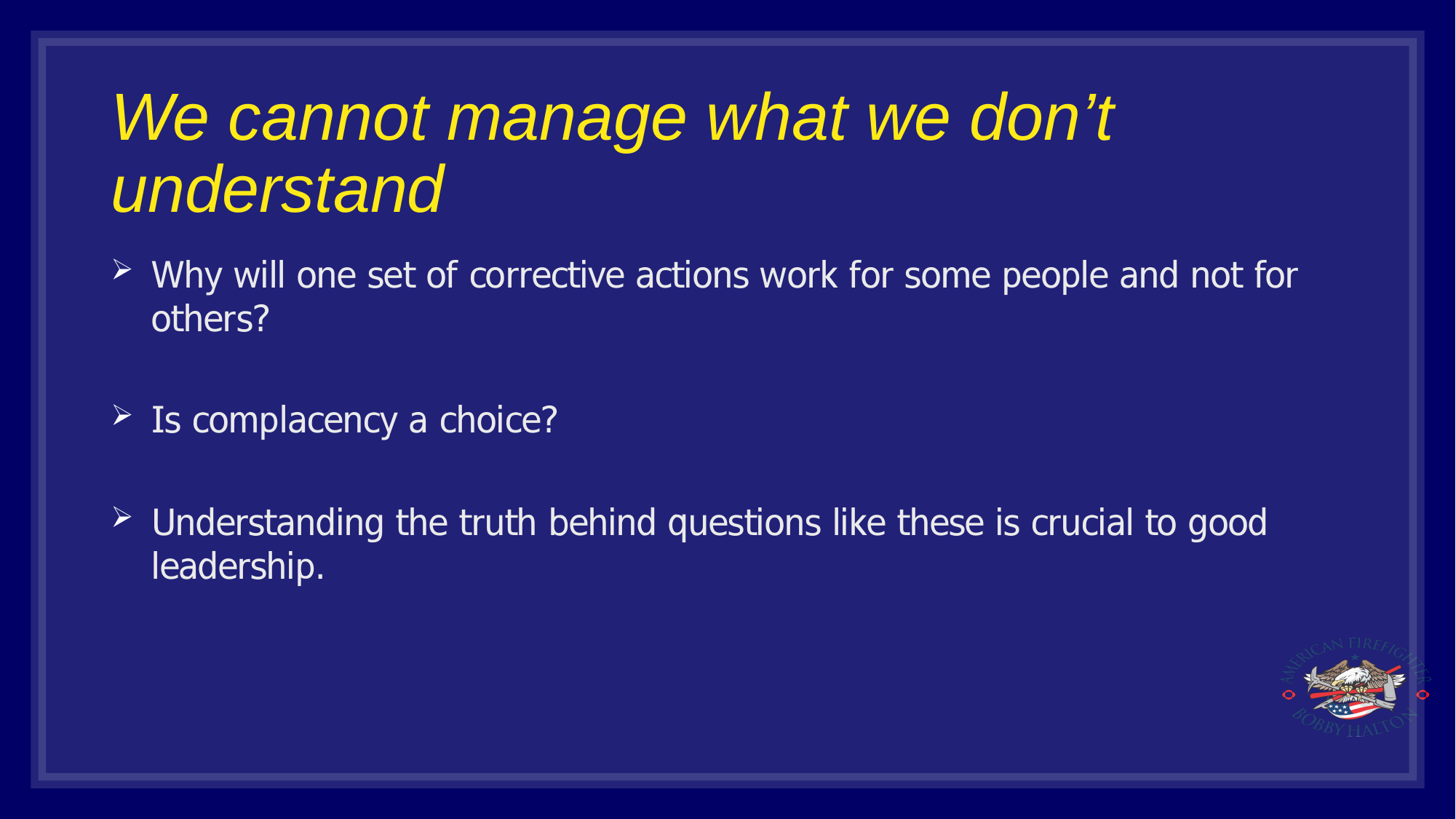

# We cannot manage what we don’t understand
Why will one set of corrective actions work for some people and not for others?

Is complacency a choice?

Understanding the truth behind questions like these is crucial to good leadership.